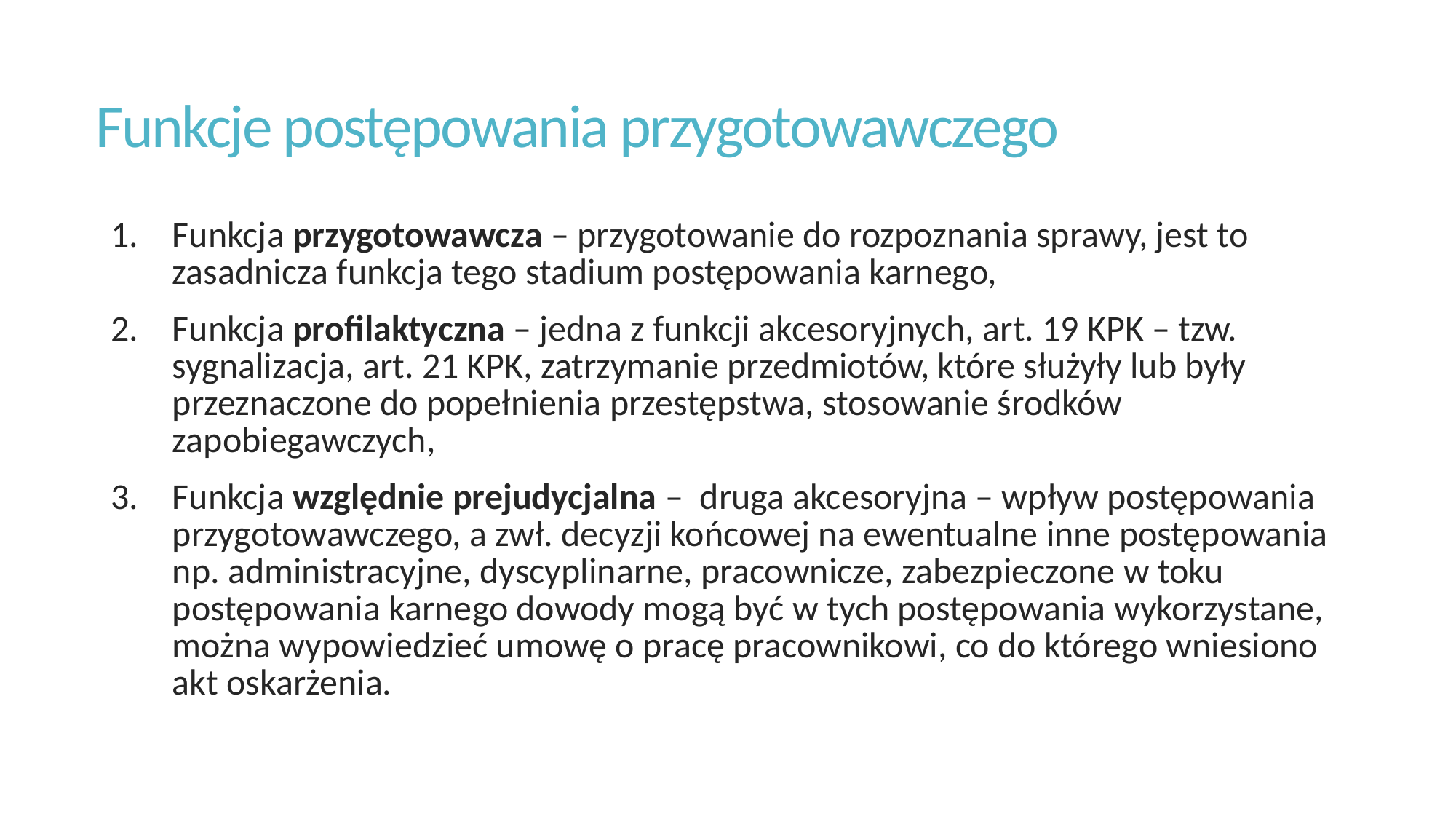

# Funkcje postępowania przygotowawczego
Funkcja przygotowawcza – przygotowanie do rozpoznania sprawy, jest to  zasadnicza funkcja tego stadium postępowania karnego,
Funkcja profilaktyczna – jedna z funkcji akcesoryjnych, art. 19 KPK – tzw. sygnalizacja, art. 21 KPK, zatrzymanie przedmiotów, które służyły lub były przeznaczone do popełnienia przestępstwa, stosowanie środków zapobiegawczych,
Funkcja względnie prejudycjalna –  druga akcesoryjna – wpływ postępowania przygotowawczego, a zwł. decyzji końcowej na ewentualne inne postępowania np. administracyjne, dyscyplinarne, pracownicze, zabezpieczone w toku postępowania karnego dowody mogą być w tych postępowania wykorzystane, można wypowiedzieć umowę o pracę pracownikowi, co do którego wniesiono akt oskarżenia.